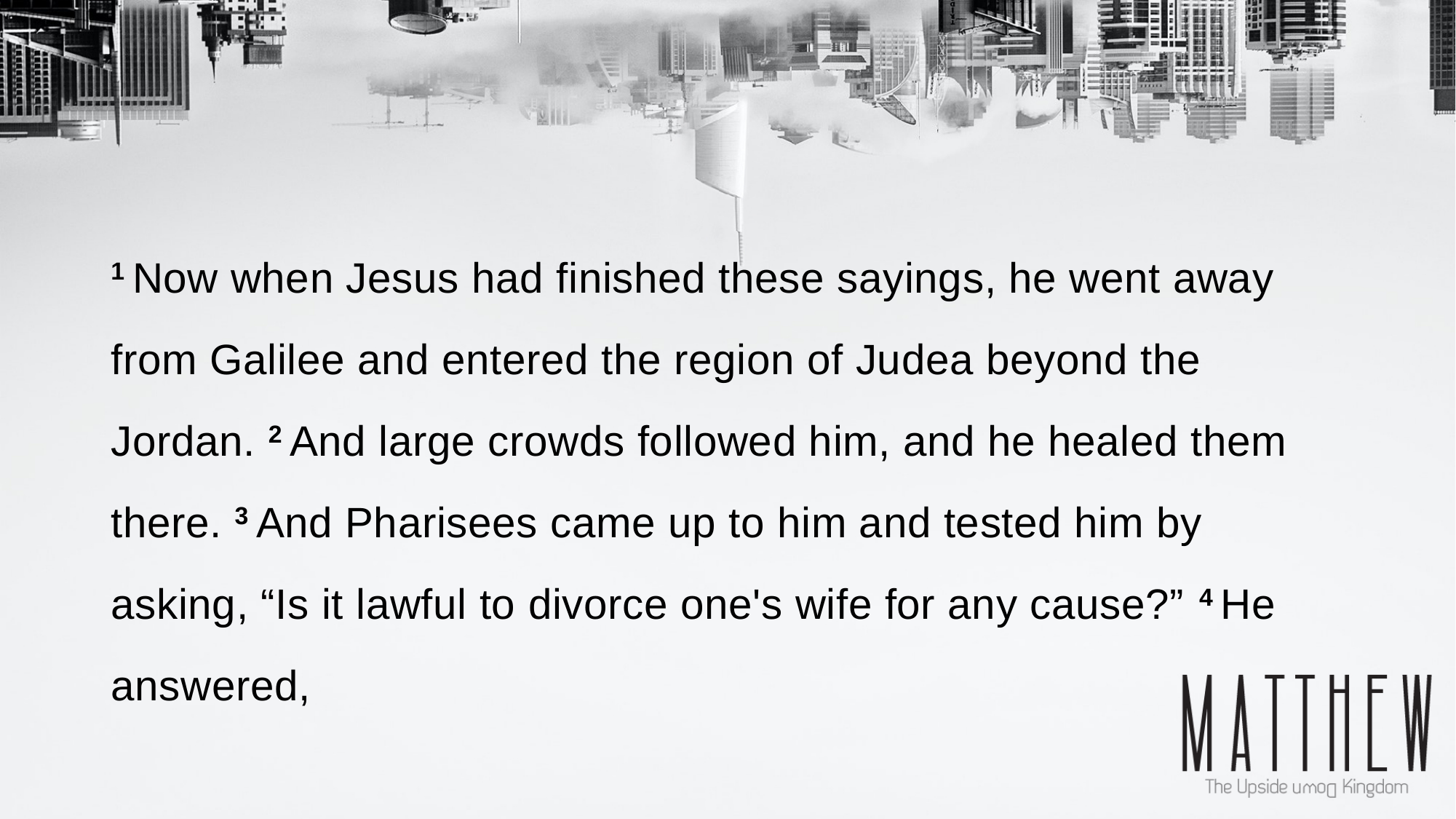

1 Now when Jesus had finished these sayings, he went away from Galilee and entered the region of Judea beyond the Jordan. 2 And large crowds followed him, and he healed them there. 3 And Pharisees came up to him and tested him by asking, “Is it lawful to divorce one's wife for any cause?” 4 He answered,